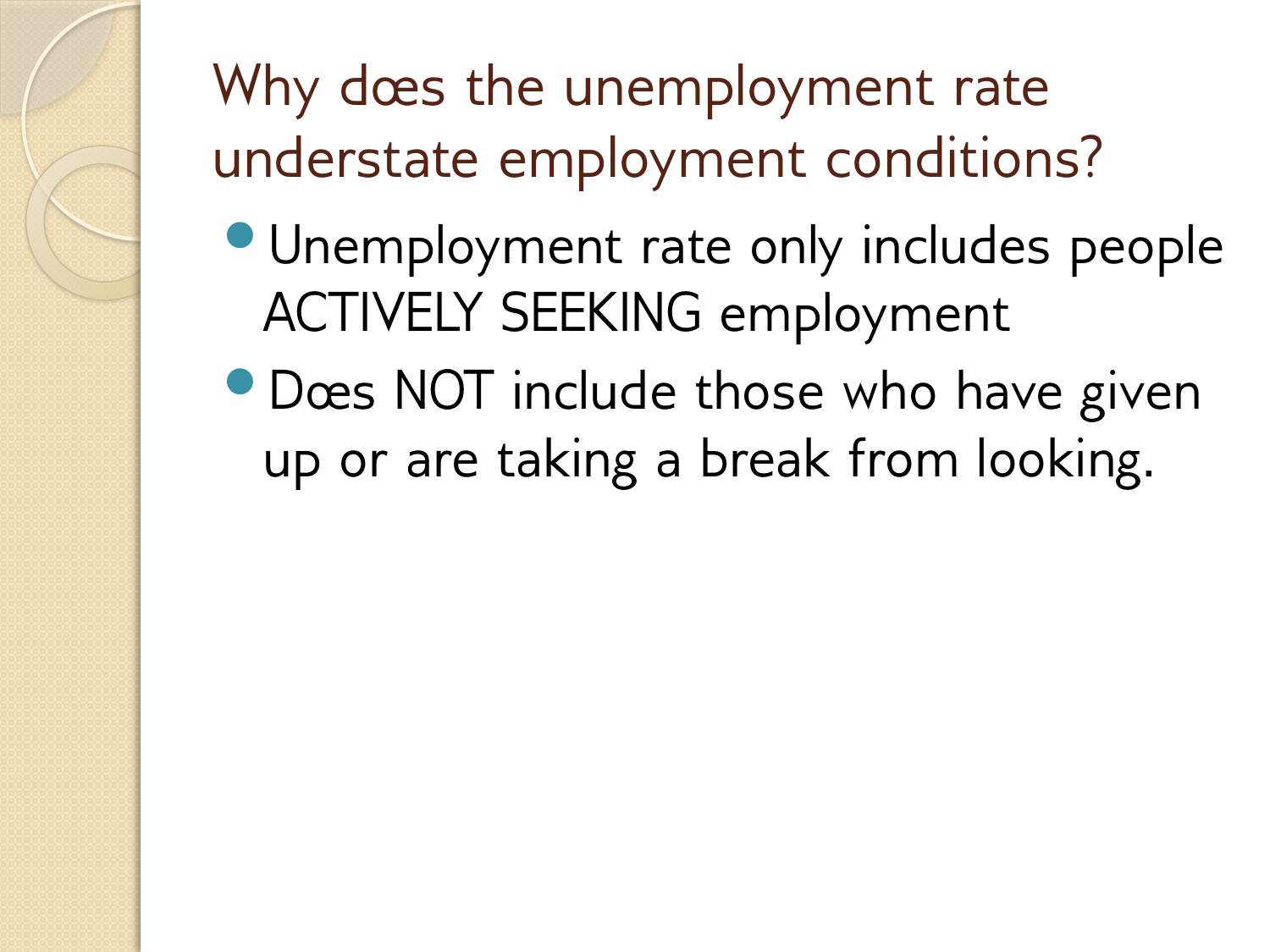

# Why does the unemployment rate understate employment conditions?
Unemployment rate only includes people ACTIVELY SEEKING employment
Does NOT include those who have given up or are taking a break from looking.